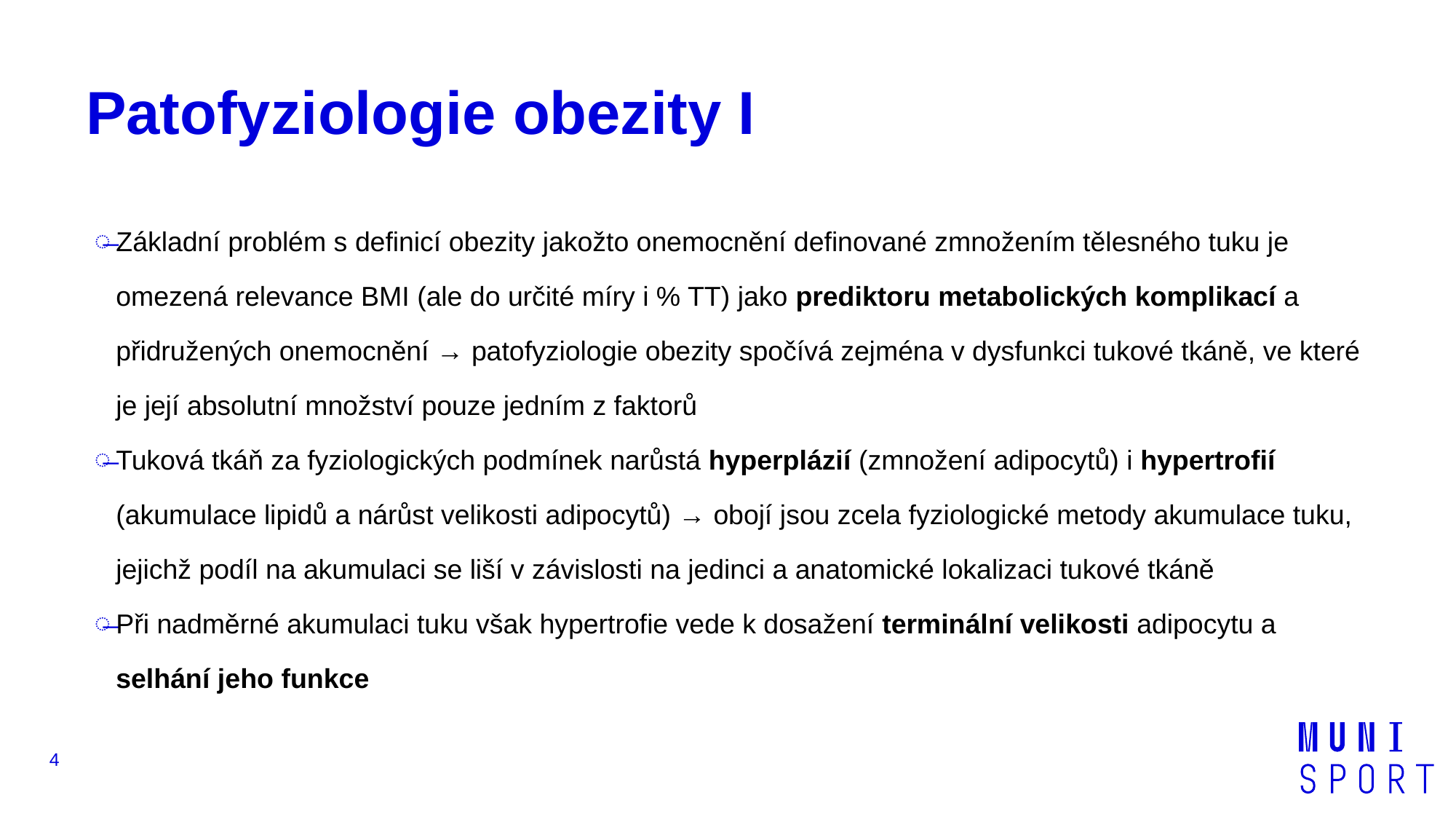

# Patofyziologie obezity I
Základní problém s definicí obezity jakožto onemocnění definované zmnožením tělesného tuku je omezená relevance BMI (ale do určité míry i % TT) jako prediktoru metabolických komplikací a přidružených onemocnění → patofyziologie obezity spočívá zejména v dysfunkci tukové tkáně, ve které je její absolutní množství pouze jedním z faktorů
Tuková tkáň za fyziologických podmínek narůstá hyperplázií (zmnožení adipocytů) i hypertrofií (akumulace lipidů a nárůst velikosti adipocytů) → obojí jsou zcela fyziologické metody akumulace tuku, jejichž podíl na akumulaci se liší v závislosti na jedinci a anatomické lokalizaci tukové tkáně
Při nadměrné akumulaci tuku však hypertrofie vede k dosažení terminální velikosti adipocytu a selhání jeho funkce
4